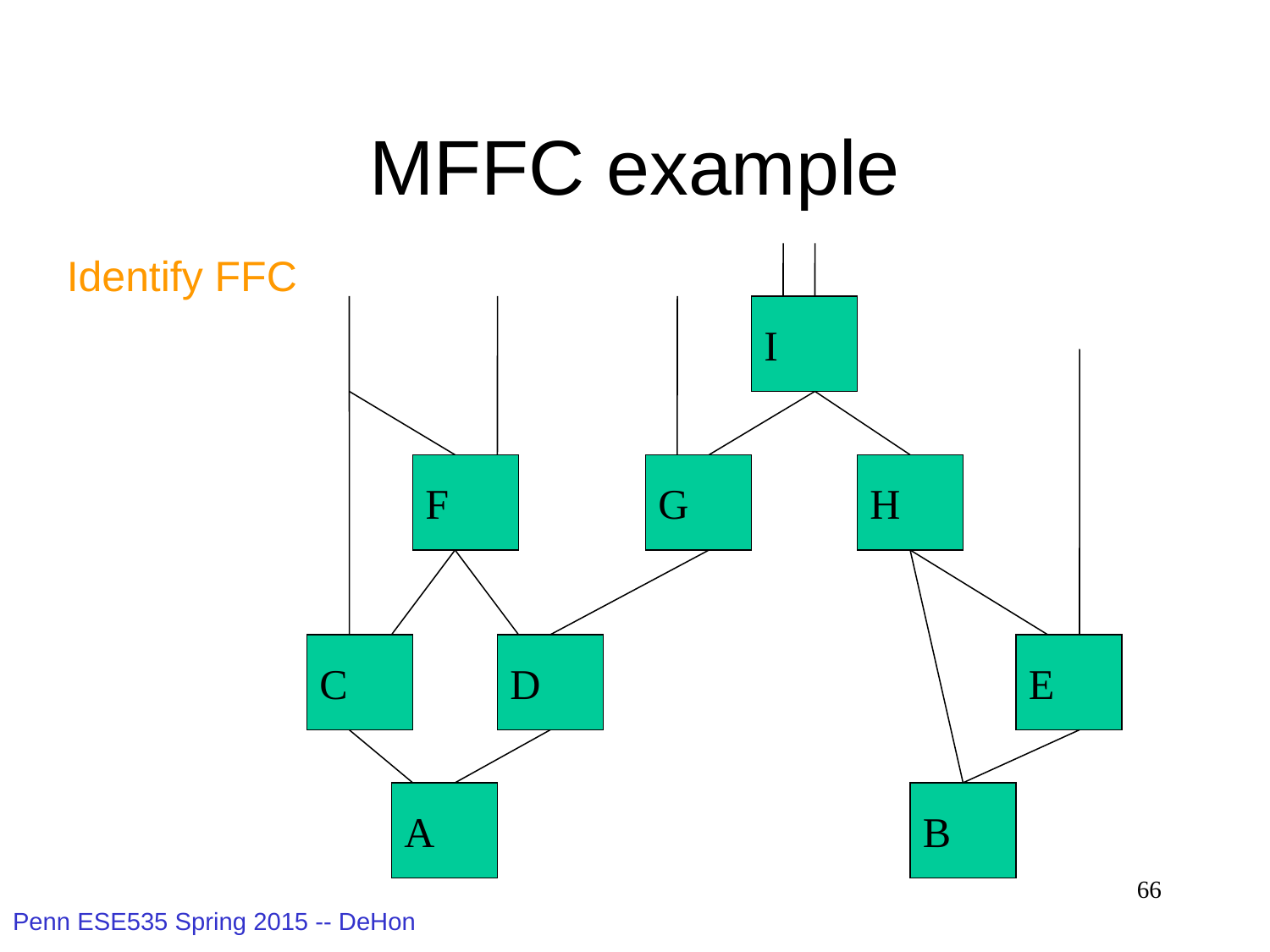

# MFFC example
Identify FFC

I

F
G
H

C
D
E

A
B
66
Penn ESE535 Spring 2015 -- DeHon